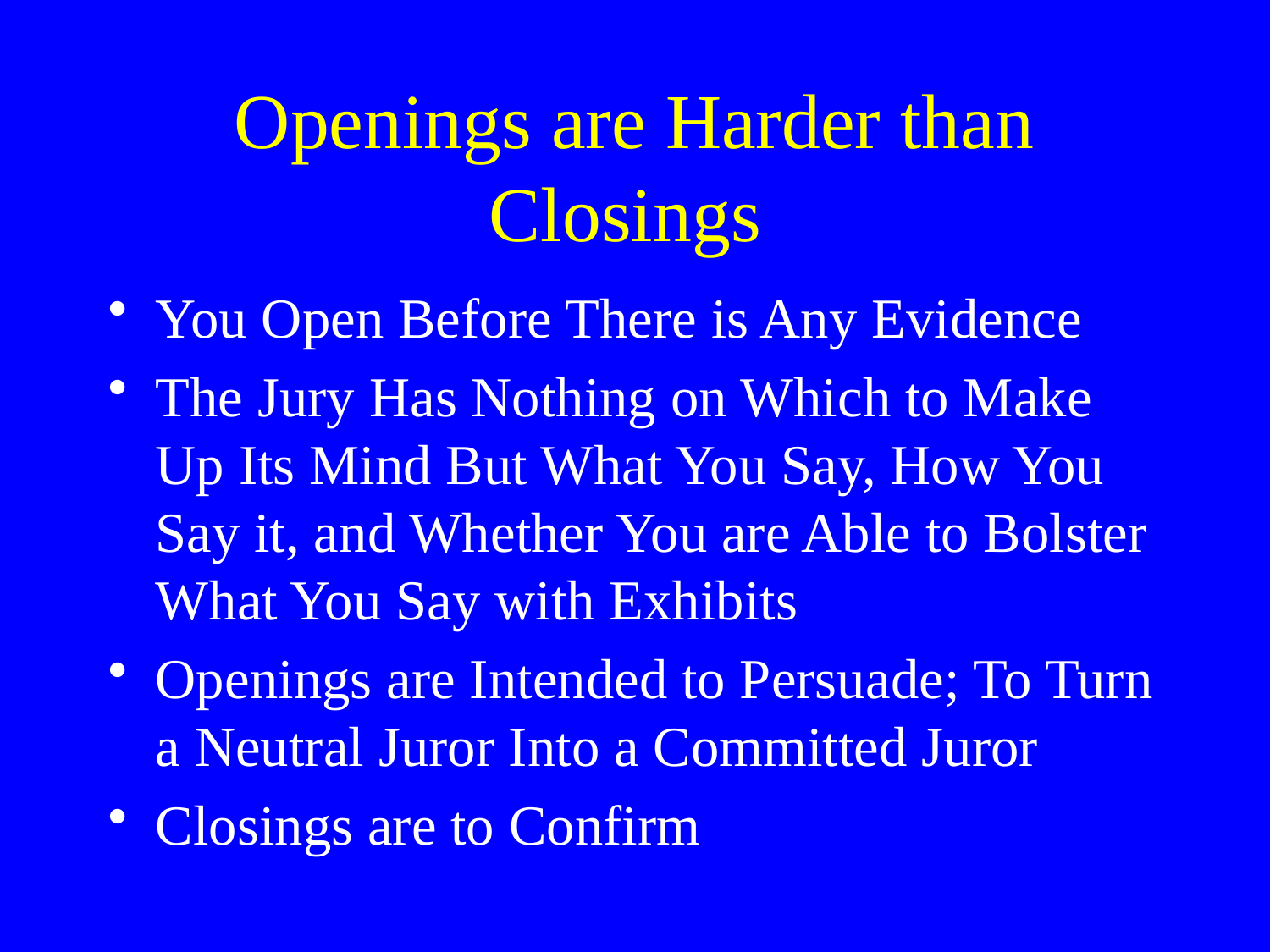

# Openings are Harder than Closings
You Open Before There is Any Evidence
The Jury Has Nothing on Which to Make Up Its Mind But What You Say, How You Say it, and Whether You are Able to Bolster What You Say with Exhibits
Openings are Intended to Persuade; To Turn a Neutral Juror Into a Committed Juror
Closings are to Confirm